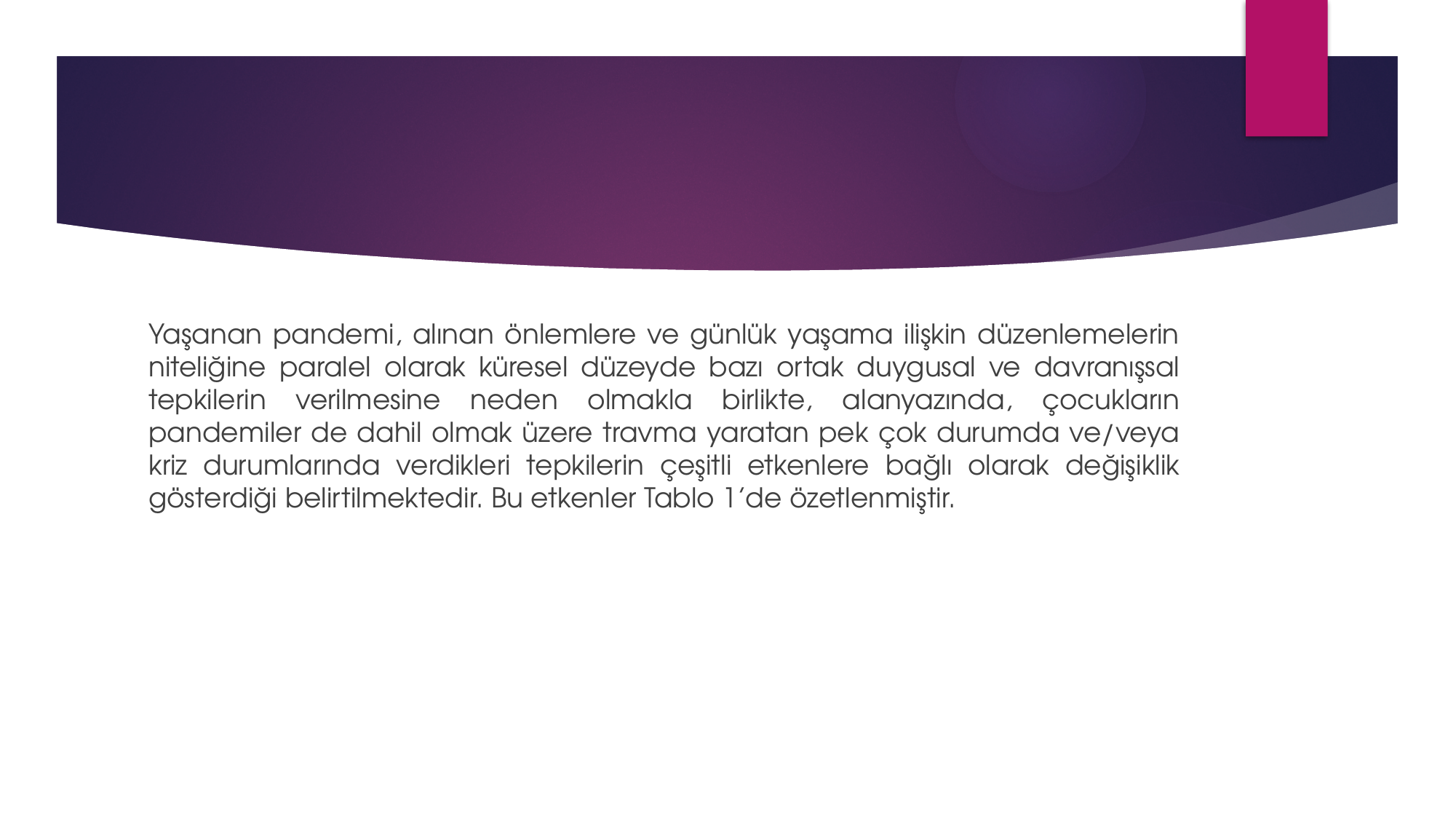

#
Yaşanan pandemi, alınan önlemlere ve günlük yaşama ilişkin düzenlemelerin niteliğine paralel olarak küresel düzeyde bazı ortak duygusal ve davranışsal tepkilerin verilmesine neden olmakla birlikte, alanyazında, çocukların pandemiler de dahil olmak üzere travma yaratan pek çok durumda ve/veya kriz durumlarında verdikleri tepkilerin çeşitli etkenlere bağlı olarak değişiklik gösterdiği belirtilmektedir. Bu etkenler Tablo 1’de özetlenmiştir.